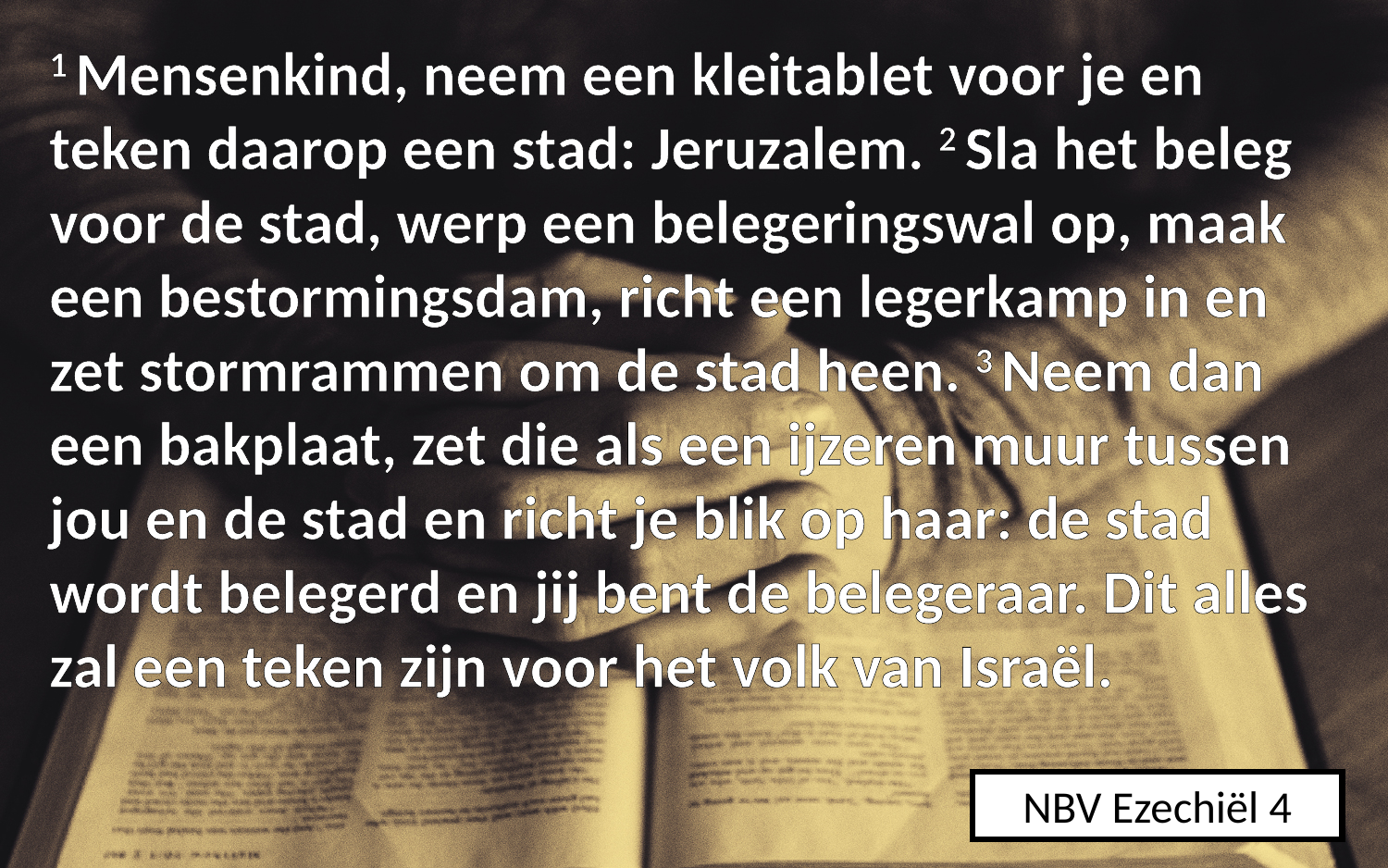

1 Mensenkind, neem een ​kleitablet​ voor je en teken daarop een stad: ​Jeruzalem. 2 Sla het ​beleg​ voor de stad, werp een ​belegeringswal​ op, maak een ​bestormingsdam, richt een legerkamp in en zet ​stormrammen​ om de stad heen. 3 Neem dan een ​bakplaat, zet die als een ijzeren muur tussen jou en de stad en richt je blik op haar: de stad wordt belegerd en jij bent de belegeraar. Dit alles zal een teken zijn voor het volk van Israël.
NBV Ezechiël 4